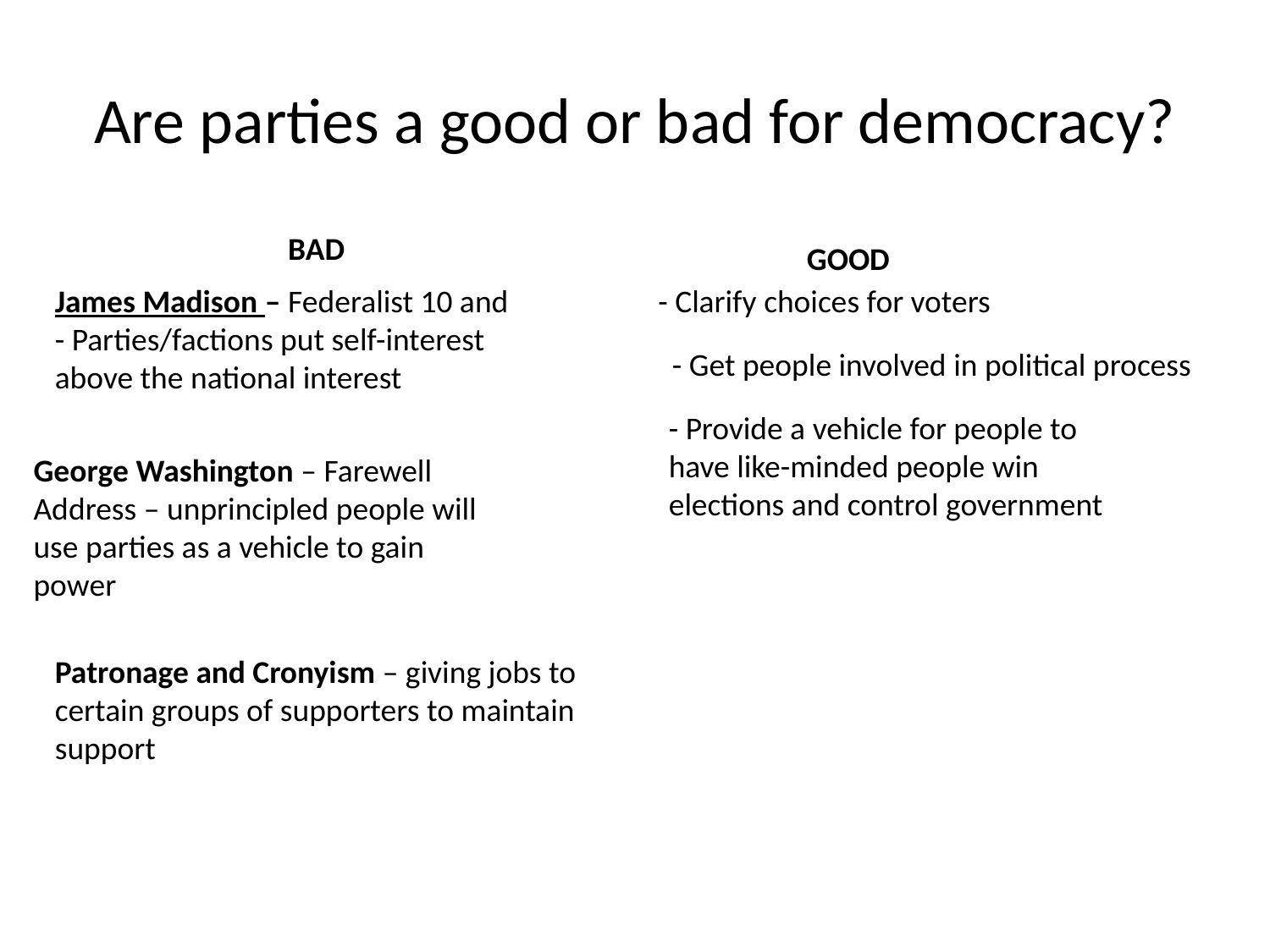

# Are parties a good or bad for democracy?
BAD
GOOD
James Madison – Federalist 10 and
- Parties/factions put self-interest above the national interest
- Clarify choices for voters

- Get people involved in political process
- Provide a vehicle for people to have like-minded people win elections and control government
George Washington – Farewell Address – unprincipled people will use parties as a vehicle to gain power
Patronage and Cronyism – giving jobs to certain groups of supporters to maintain support